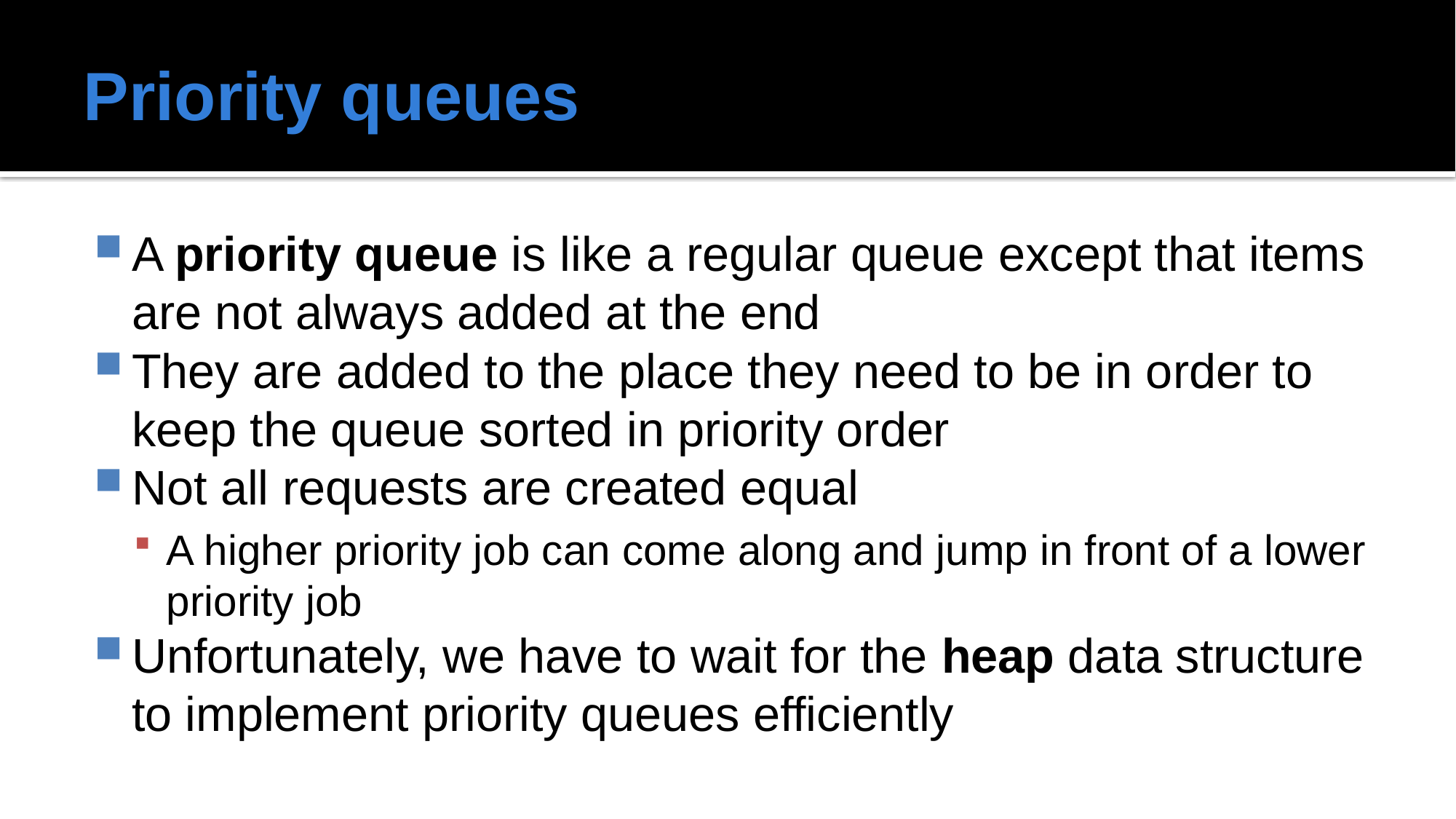

# Priority queues
A priority queue is like a regular queue except that items are not always added at the end
They are added to the place they need to be in order to keep the queue sorted in priority order
Not all requests are created equal
A higher priority job can come along and jump in front of a lower priority job
Unfortunately, we have to wait for the heap data structure to implement priority queues efficiently